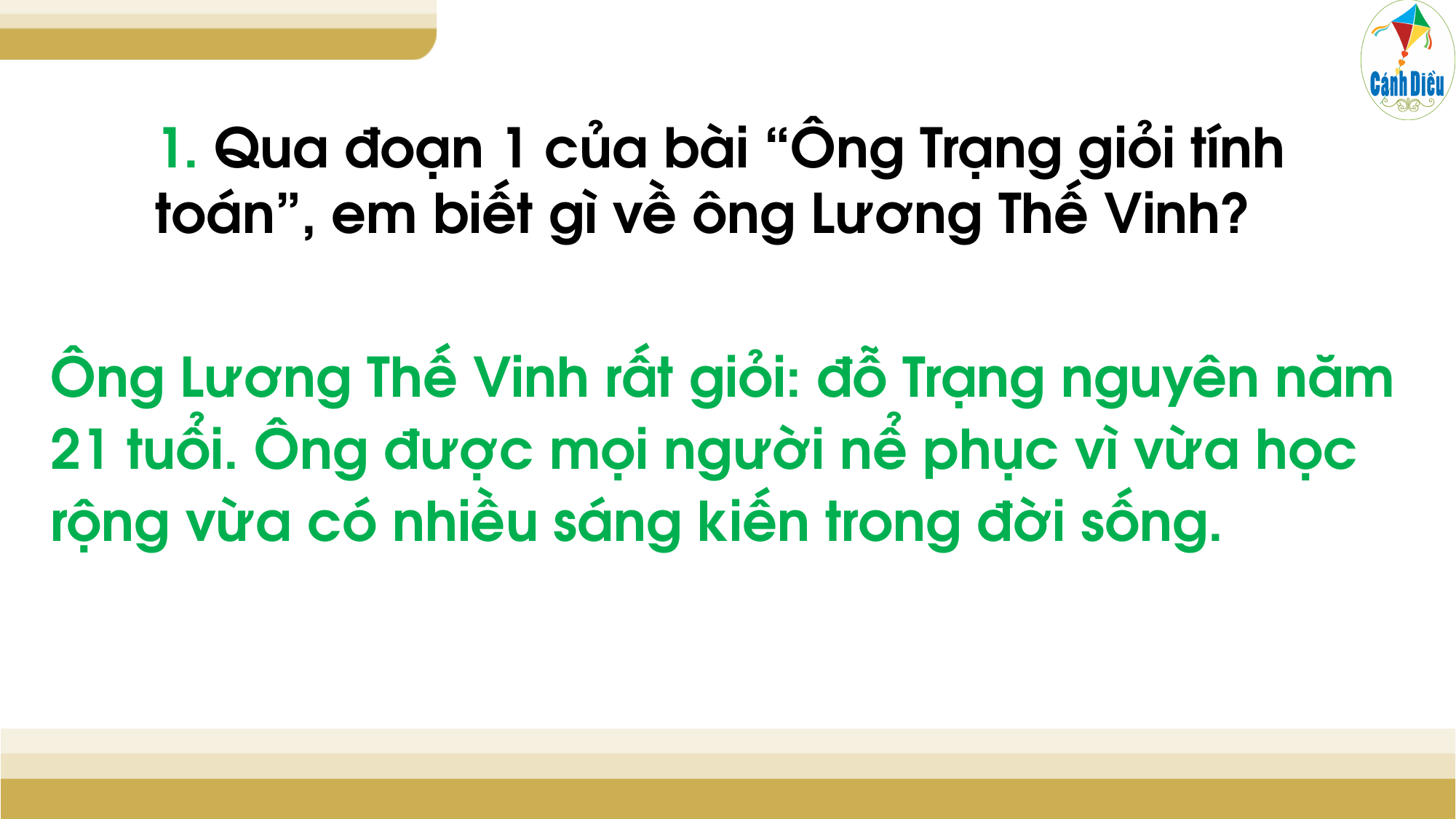

1. Qua đoạn 1 của bài “Ông Trạng giỏi tính toán”, em biết gì về ông Lương Thế Vinh?
Ông Lương Thế Vinh rất giỏi: đỗ Trạng nguyên năm 21 tuổi. Ông được mọi người nể phục vì vừa học rộng vừa có nhiều sáng kiến trong đời sống.